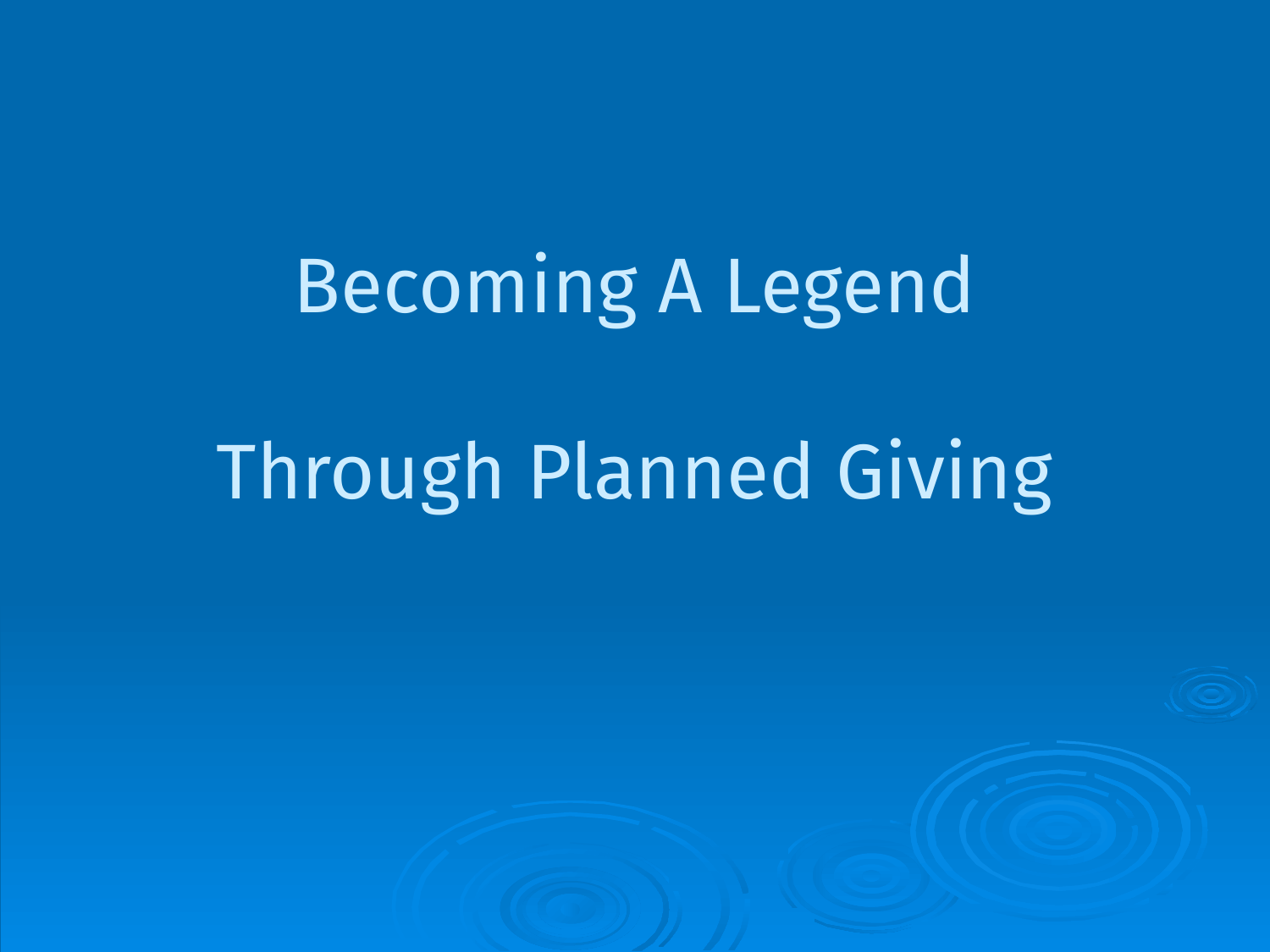

# Becoming A Legend Through Planned Giving